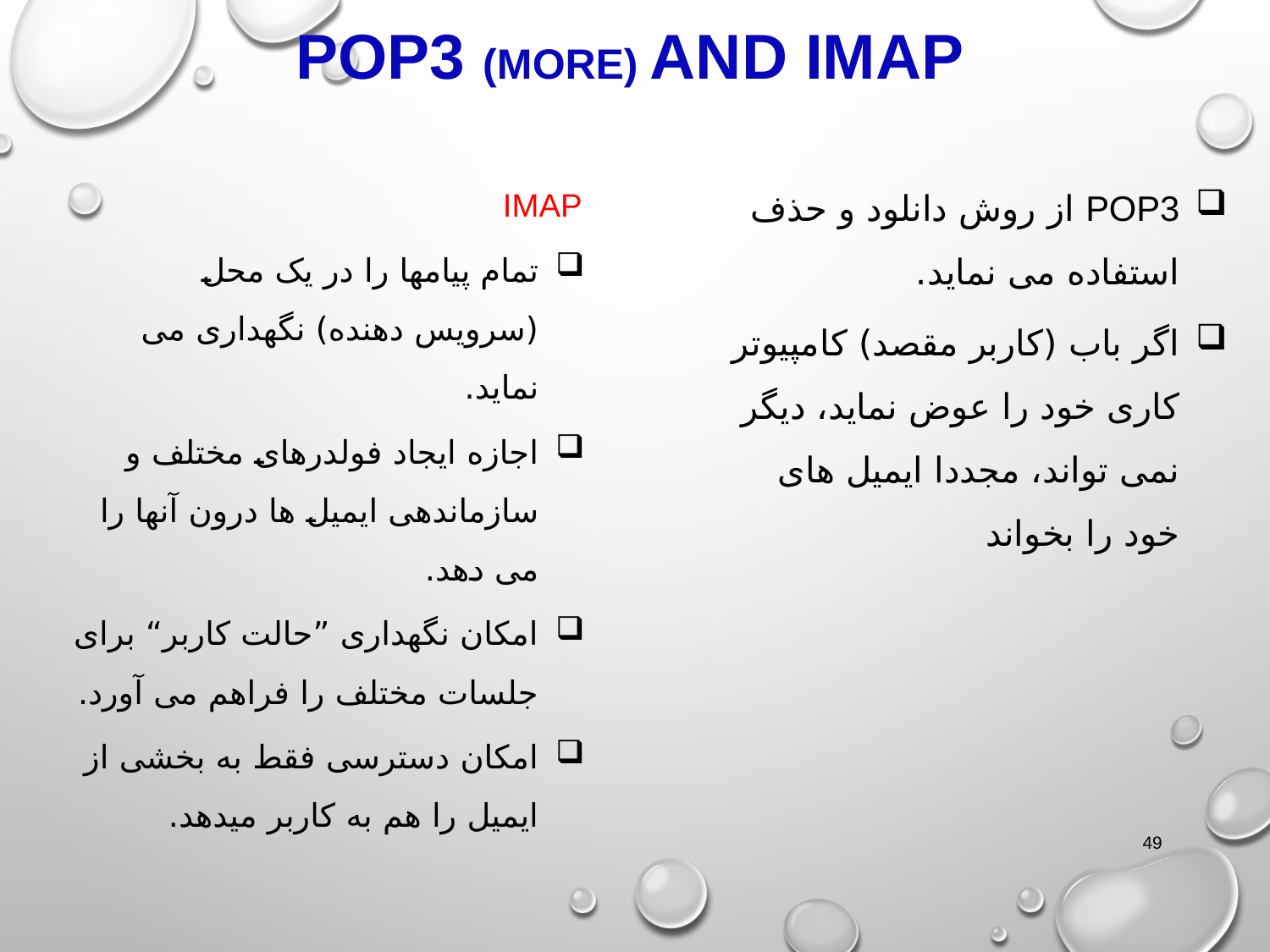

# POP3 (more) and IMAP
IMAP
تمام پیامها را در یک محل (سرویس دهنده) نگهداری می نماید.
اجازه ایجاد فولدرهای مختلف و سازماندهی ایمیل ها درون آنها را می دهد.
امکان نگهداری ”حالت کاربر“ برای جلسات مختلف را فراهم می آورد.
امکان دسترسی فقط به بخشی از ایمیل را هم به کاربر میدهد.
POP3 از روش دانلود و حذف استفاده می نماید.
اگر باب (کاربر مقصد) کامپیوتر کاری خود را عوض نماید، دیگر نمی تواند، مجددا ایمیل های خود را بخواند
49